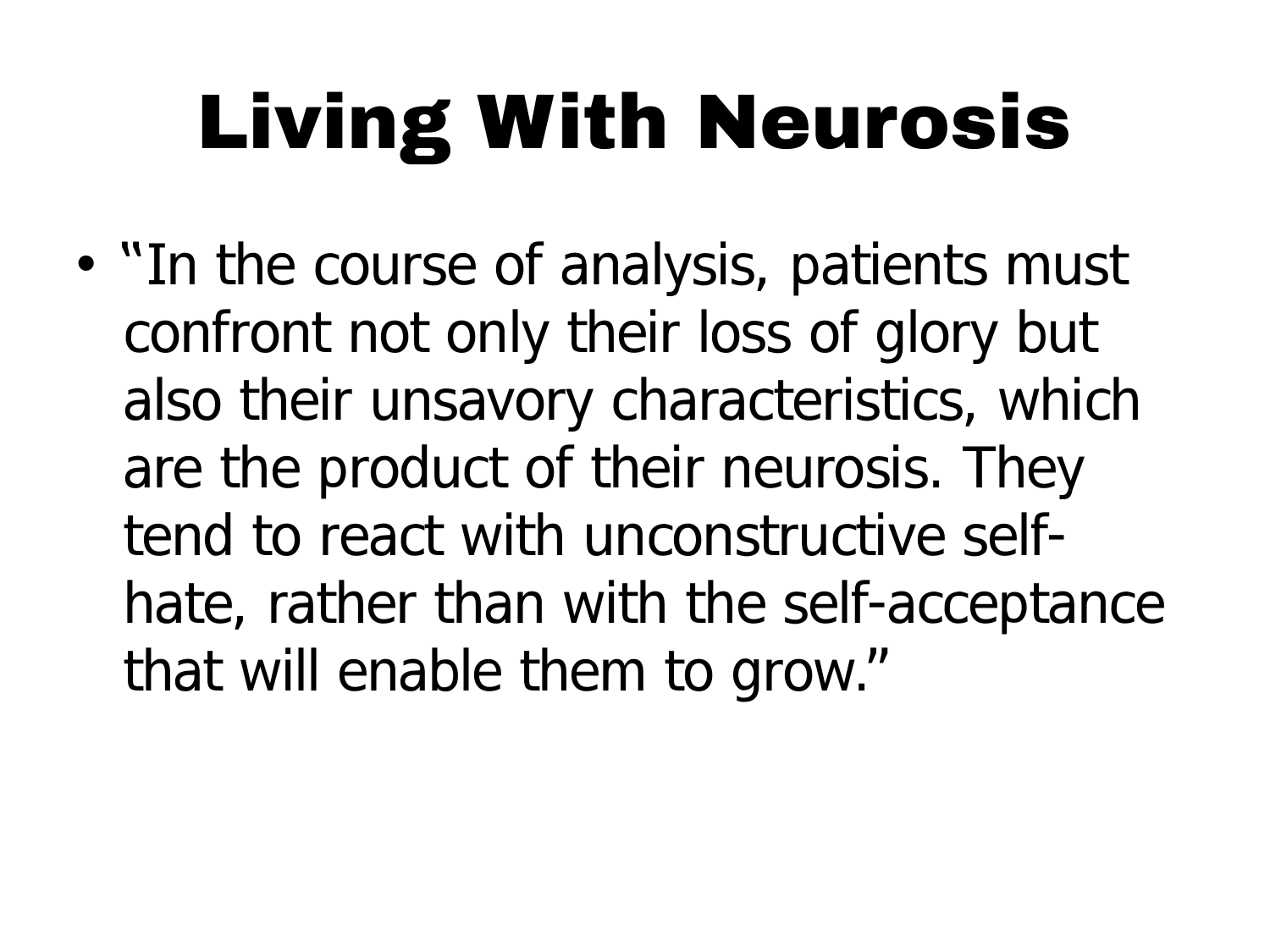

# Living With Neurosis
“In the course of analysis, patients must confront not only their loss of glory but also their unsavory characteristics, which are the product of their neurosis. They tend to react with unconstructive self-hate, rather than with the self-acceptance that will enable them to grow.”